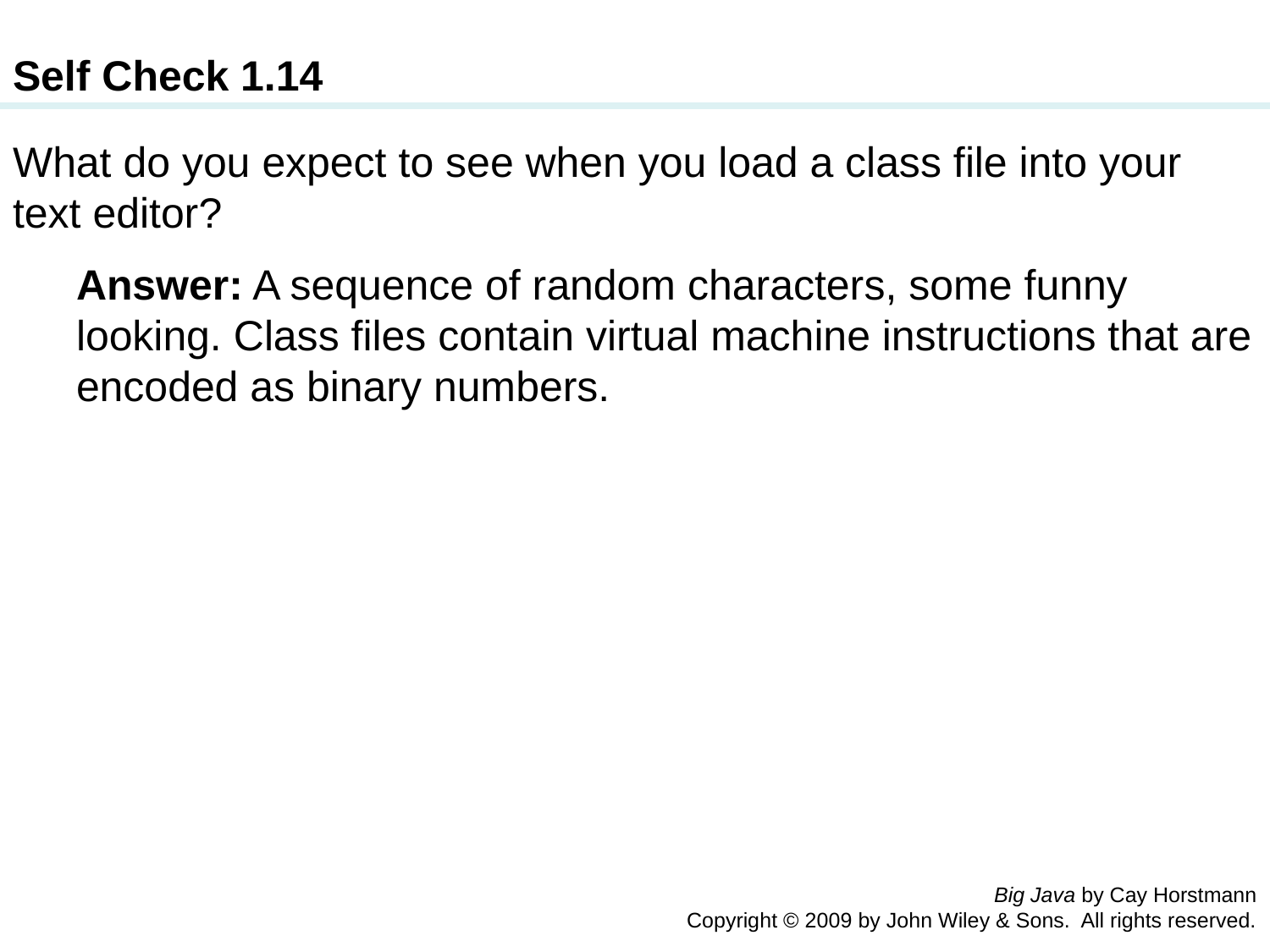

Self Check 1.14
What do you expect to see when you load a class file into your text editor?
Answer: A sequence of random characters, some funny looking. Class files contain virtual machine instructions that are encoded as binary numbers.
Big Java by Cay Horstmann
Copyright © 2009 by John Wiley & Sons.  All rights reserved.